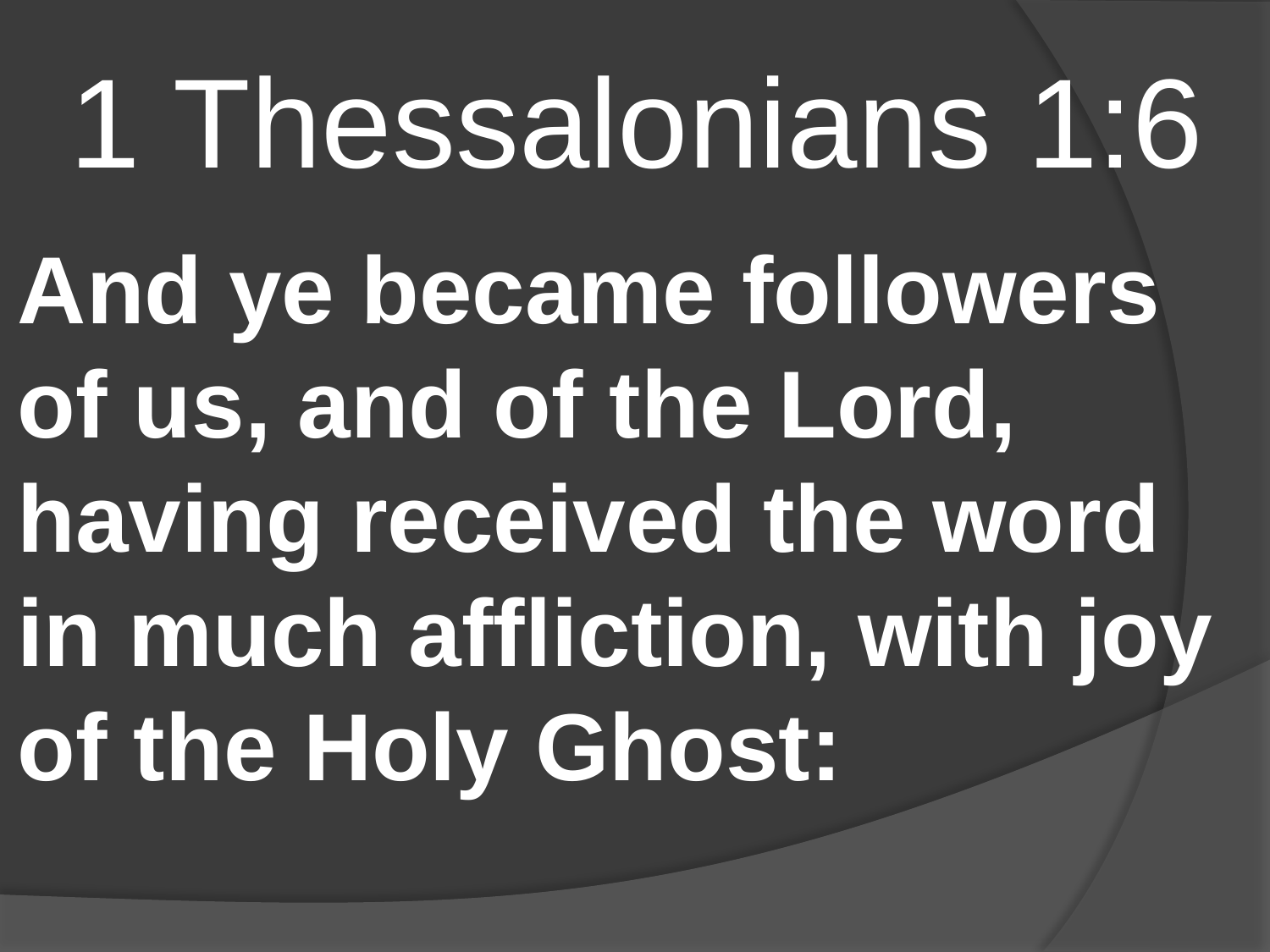

# 1 Thessalonians 1:6
And ye became followers of us, and of the Lord, having received the word in much affliction, with joy of the Holy Ghost: